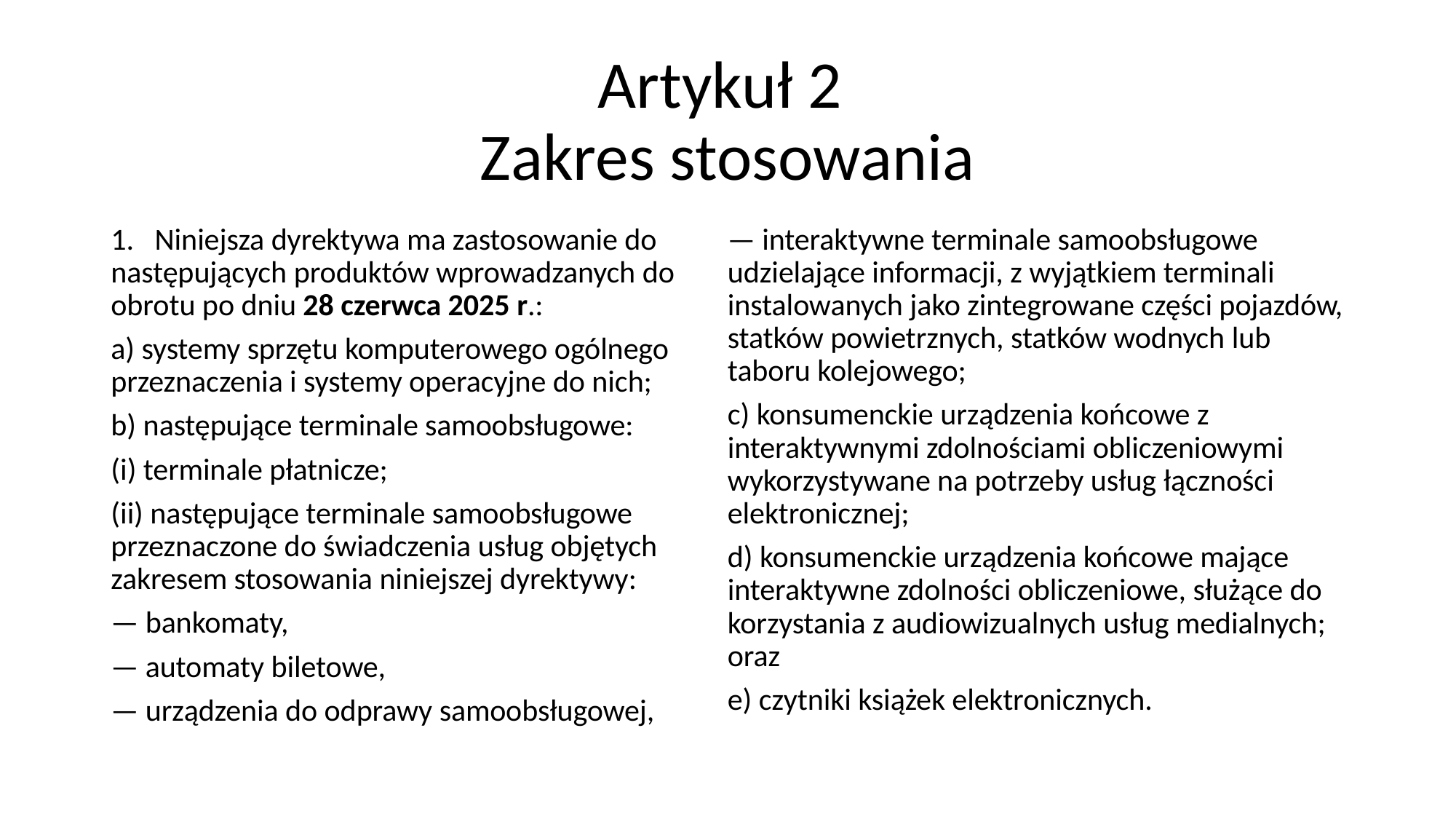

# Artykuł 2 Zakres stosowania
1.   Niniejsza dyrektywa ma zastosowanie do następujących produktów wprowadzanych do obrotu po dniu 28 czerwca 2025 r.:
a) systemy sprzętu komputerowego ogólnego przeznaczenia i systemy operacyjne do nich;
b) następujące terminale samoobsługowe:
(i) terminale płatnicze;
(ii) następujące terminale samoobsługowe przeznaczone do świadczenia usług objętych zakresem stosowania niniejszej dyrektywy:
— bankomaty,
— automaty biletowe,
— urządzenia do odprawy samoobsługowej,
— interaktywne terminale samoobsługowe udzielające informacji, z wyjątkiem terminali instalowanych jako zintegrowane części pojazdów, statków powietrznych, statków wodnych lub taboru kolejowego;
c) konsumenckie urządzenia końcowe z interaktywnymi zdolnościami obliczeniowymi wykorzystywane na potrzeby usług łączności elektronicznej;
d) konsumenckie urządzenia końcowe mające interaktywne zdolności obliczeniowe, służące do korzystania z audiowizualnych usług medialnych; oraz
e) czytniki książek elektronicznych.